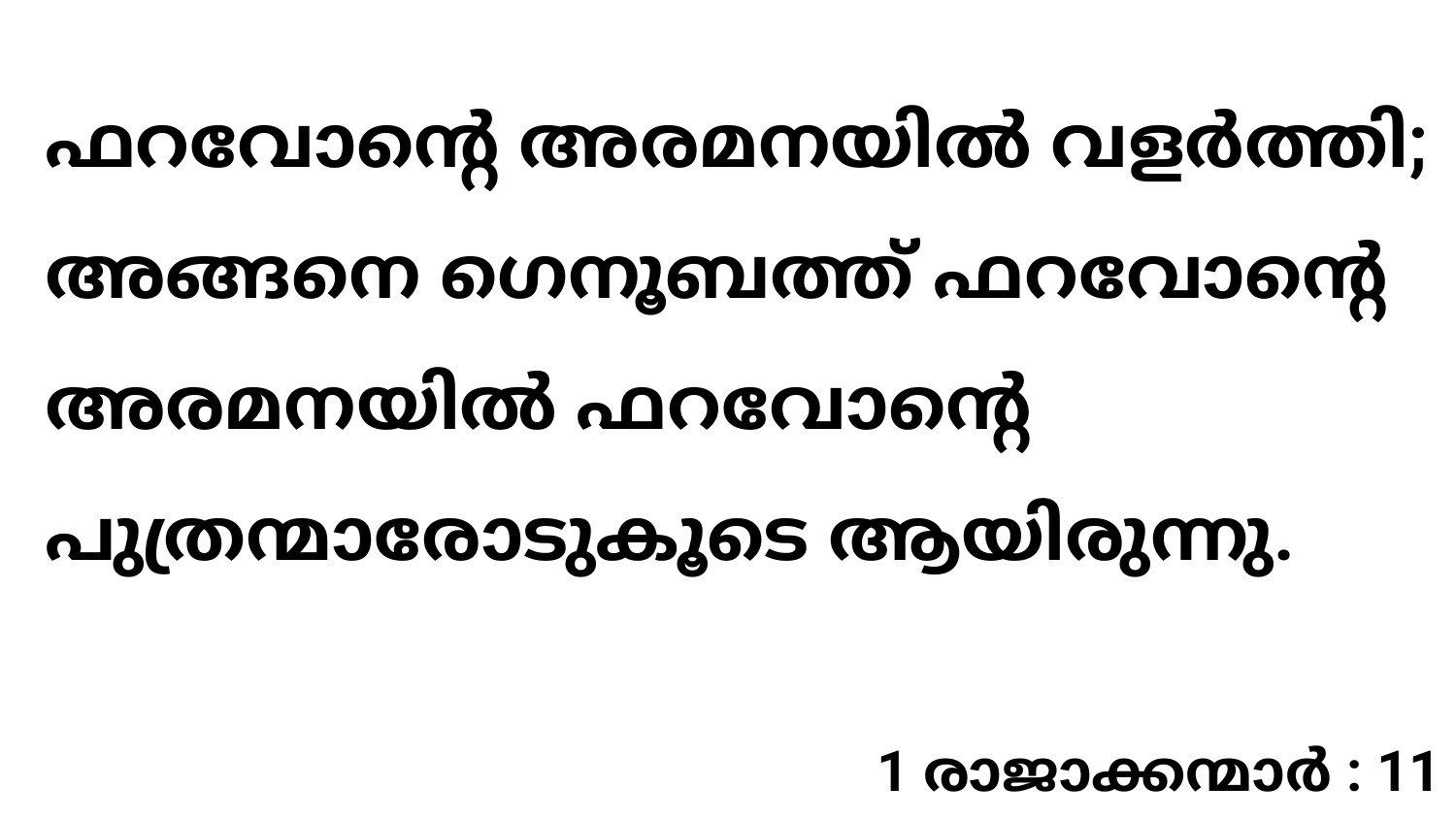

ഫറവോന്റെ അരമനയിൽ വളർത്തി; അങ്ങനെ ഗെനൂബത്ത് ഫറവോന്റെ അരമനയിൽ ഫറവോന്റെ പുത്രന്മാരോടുകൂടെ ആയിരുന്നു.
1 രാജാക്കന്മാർ : 11